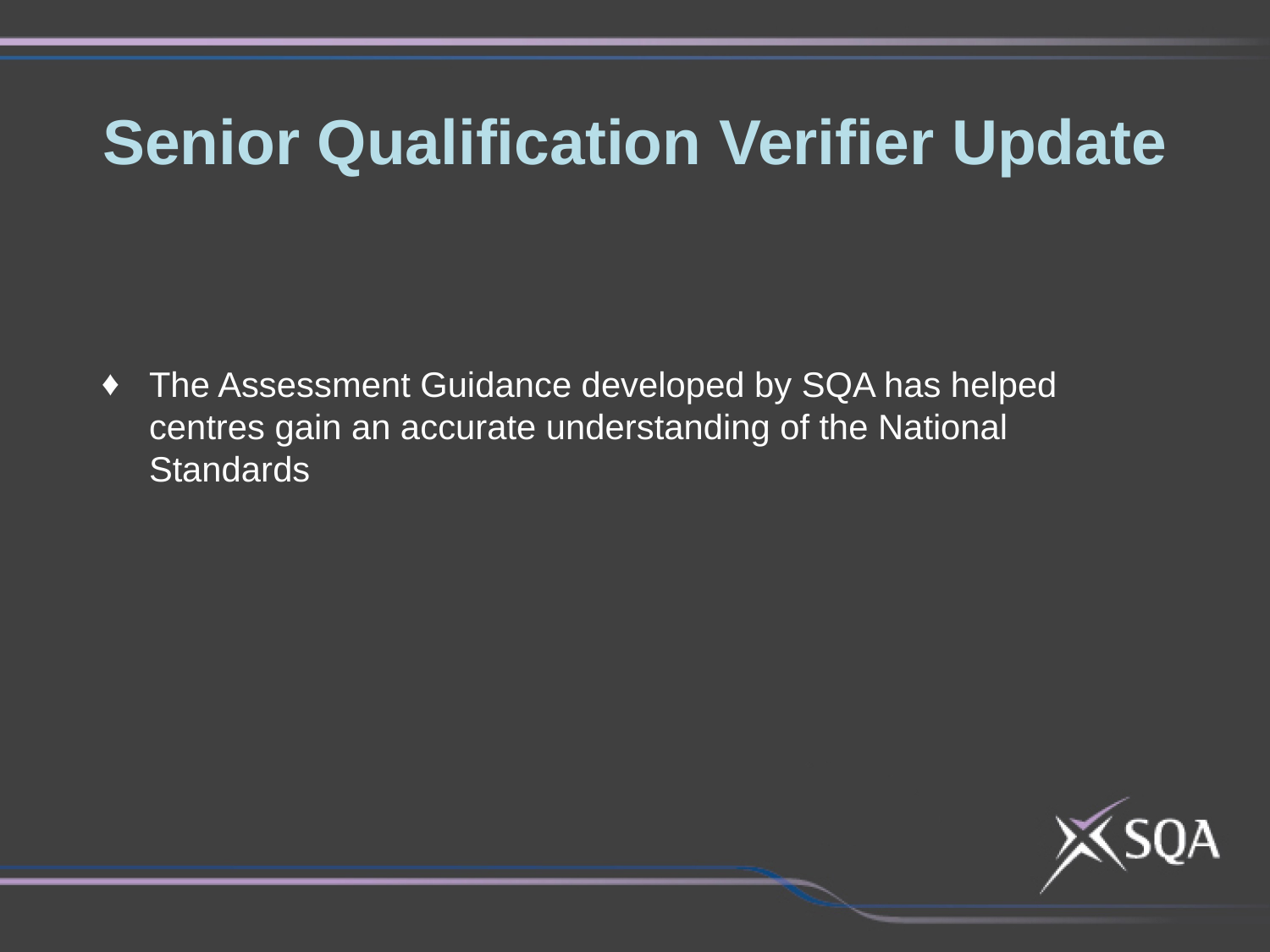

Senior Qualification Verifier Update

The Assessment Guidance developed by SQA has helped centres gain an accurate understanding of the National Standards